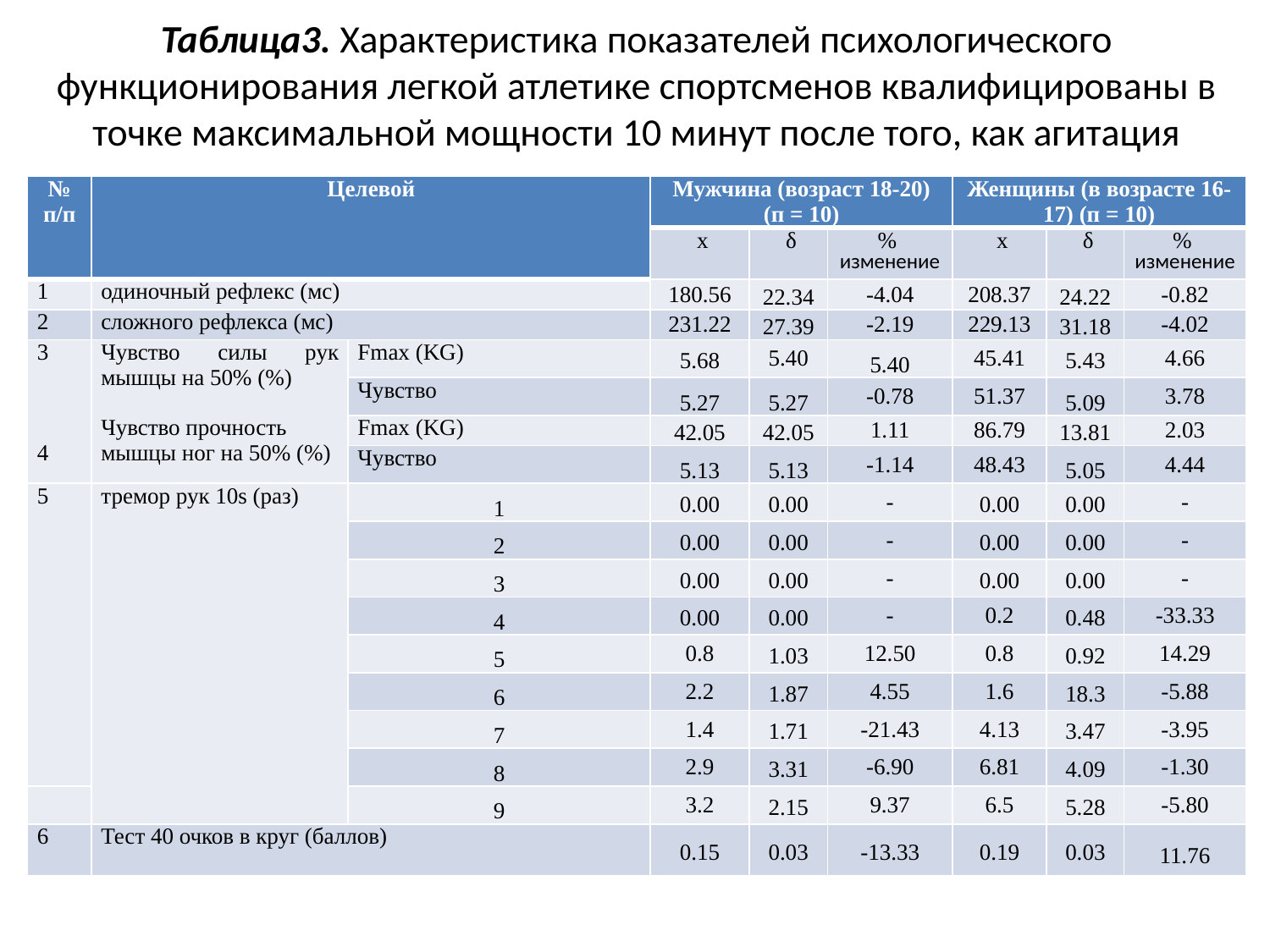

# Таблица3. Характеристика показателей психологического функционирования легкой атлетике спортсменов квалифицированы в точке максимальной мощности 10 минут после того, как агитация
| № п/п | Целевой |  | Мужчина (возраст 18-20) (п = 10) |  |  | Женщины (в возрасте 16-17) (п = 10) |  |  |
| --- | --- | --- | --- | --- | --- | --- | --- | --- |
|  |  |  | x | δ | %  изменение | x | δ | %  изменение |
| 1 | одиночный рефлекс (мс) |  | 180.56 | 22.34 | -4.04 | 208.37 | 24.22 | -0.82 |
| 2 | сложного рефлекса (мс) |  | 231.22 | 27.39 | -2.19 | 229.13 | 31.18 | -4.02 |
| 3       4 | Чувство силы рук мышцы на 50% (%)   Чувство прочность мышцы ног на 50% (%) | Fmax (KG) | 5.68 | 5.40 | 5.40 | 45.41 | 5.43 | 4.66 |
|  |  | Чувство | 5.27 | 5.27 | -0.78 | 51.37 | 5.09 | 3.78 |
|  |  | Fmax (KG) | 42.05 | 42.05 | 1.11 | 86.79 | 13.81 | 2.03 |
|  |  | Чувство | 5.13 | 5.13 | -1.14 | 48.43 | 5.05 | 4.44 |
| 5 | тремор рук 10s (раз) | 1 | 0.00 | 0.00 | - | 0.00 | 0.00 | - |
|  |  | 2 | 0.00 | 0.00 | - | 0.00 | 0.00 | - |
|  |  | 3 | 0.00 | 0.00 | - | 0.00 | 0.00 | - |
|  |  | 4 | 0.00 | 0.00 | - | 0.2 | 0.48 | -33.33 |
|  |  | 5 | 0.8 | 1.03 | 12.50 | 0.8 | 0.92 | 14.29 |
|  |  | 6 | 2.2 | 1.87 | 4.55 | 1.6 | 18.3 | -5.88 |
|  |  | 7 | 1.4 | 1.71 | -21.43 | 4.13 | 3.47 | -3.95 |
|  |  | 8 | 2.9 | 3.31 | -6.90 | 6.81 | 4.09 | -1.30 |
|  |  | 9 | 3.2 | 2.15 | 9.37 | 6.5 | 5.28 | -5.80 |
| 6 | Тест 40 очков в круг (баллов) |  | 0.15 | 0.03 | -13.33 | 0.19 | 0.03 | 11.76 |